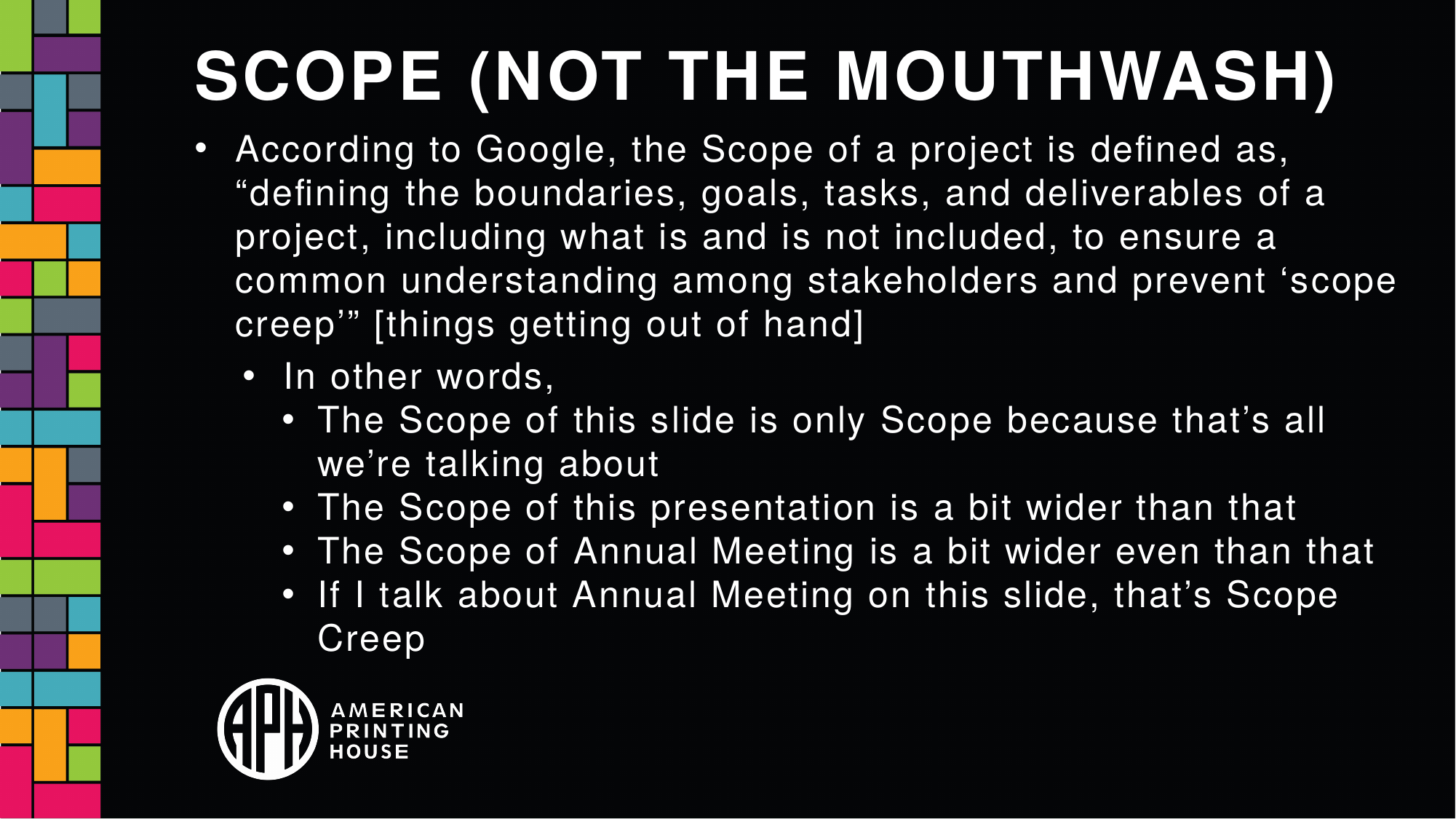

# Scope (not the mouthwash)
According to Google, the Scope of a project is defined as, “defining the boundaries, goals, tasks, and deliverables of a project, including what is and is not included, to ensure a common understanding among stakeholders and prevent ‘scope creep’” [things getting out of hand]
In other words,
The Scope of this slide is only Scope because that’s all we’re talking about
The Scope of this presentation is a bit wider than that
The Scope of Annual Meeting is a bit wider even than that
If I talk about Annual Meeting on this slide, that’s Scope Creep